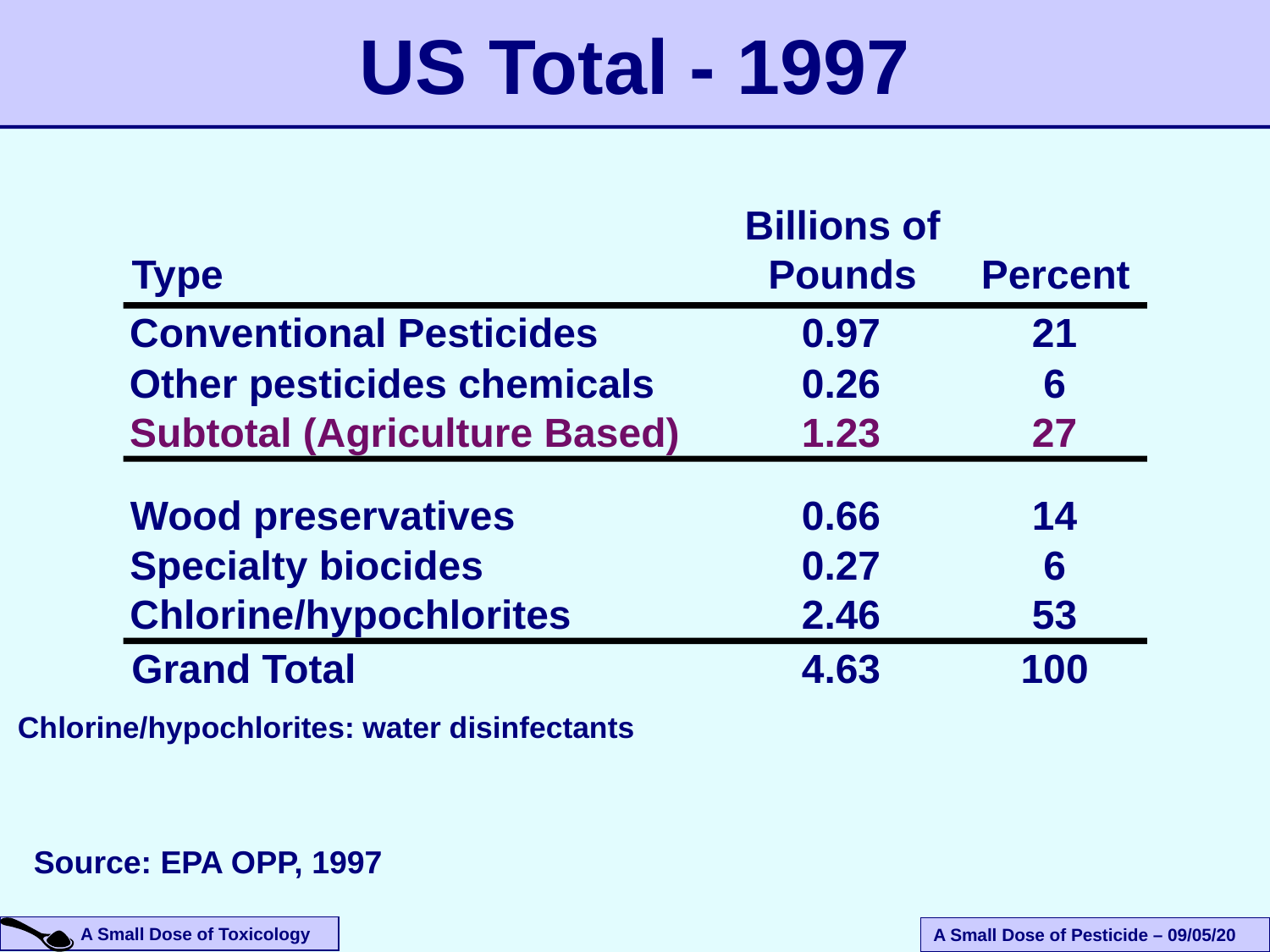

# US Total - 1997
Billions of
Type
Pounds
Percent

Conventional Pesticides
0.97
21
Other pesticides chemicals
0.26
6
Subtotal (Agriculture Based)
1.23
27

Wood preservatives
0.66
14
Specialty biocides
0.27
6
Chlorine/hypochlorites
2.46
53

Grand Total
4.63
100
Chlorine/hypochlorites: water disinfectants
Source: EPA OPP, 1997